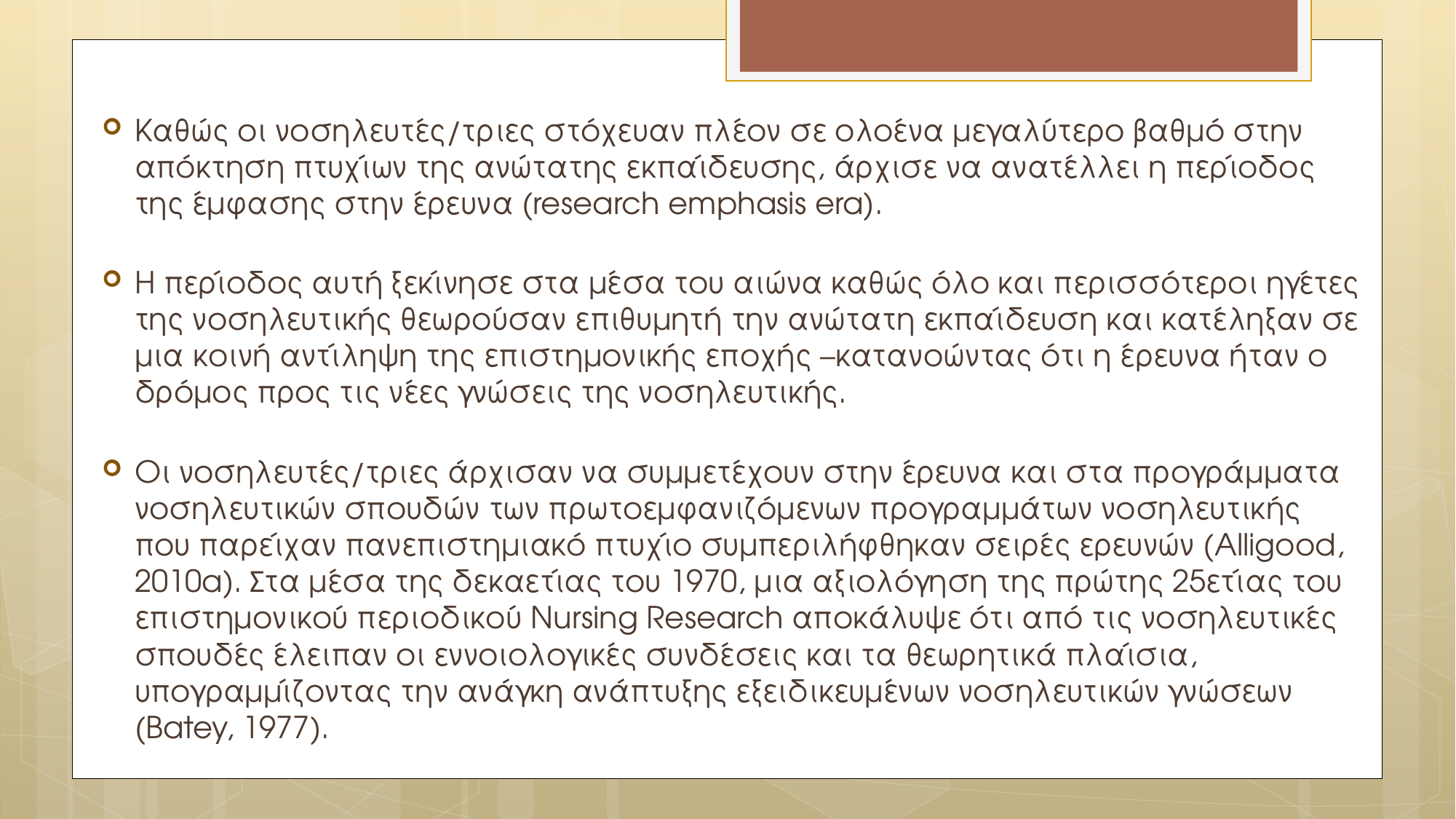

Καθώς οι νοσηλευτές/τριες στόχευαν πλέον σε ολοένα μεγαλύτερο βαθμό στην απόκτηση πτυχίων της ανώτατης εκπαίδευσης, άρχισε να ανατέλλει η περίοδος της έμφασης στην έρευνα (research emphasis era).
Η περίοδος αυτή ξεκίνησε στα μέσα του αιώνα καθώς όλο και περισσότεροι ηγέτες της νοσηλευτικής θεωρούσαν επιθυμητή την ανώτατη εκπαίδευση και κατέληξαν σε μια κοινή αντίληψη της επιστημονικής εποχής –κατανοώντας ότι η έρευνα ήταν ο δρόμος προς τις νέες γνώσεις της νοσηλευτικής.
Οι νοσηλευτές/τριες άρχισαν να συμμετέχουν στην έρευνα και στα προγράμματα νοσηλευτικών σπουδών των πρωτοεμφανιζόμενων προγραμμάτων νοσηλευτικής που παρείχαν πανεπιστημιακό πτυχίο συμπεριλήφθηκαν σειρές ερευνών (Alligood, 2010a). Στα μέσα της δεκαετίας του 1970, μια αξιολόγηση της πρώτης 25ετίας του επιστημονικού περιοδικού Nursing Research αποκάλυψε ότι από τις νοσηλευτικές σπουδές έλειπαν οι εννοιολογικές συνδέσεις και τα θεωρητικά πλαίσια, υπογραμμίζοντας την ανάγκη ανάπτυξης εξειδικευμένων νοσηλευτικών γνώσεων (Batey, 1977).